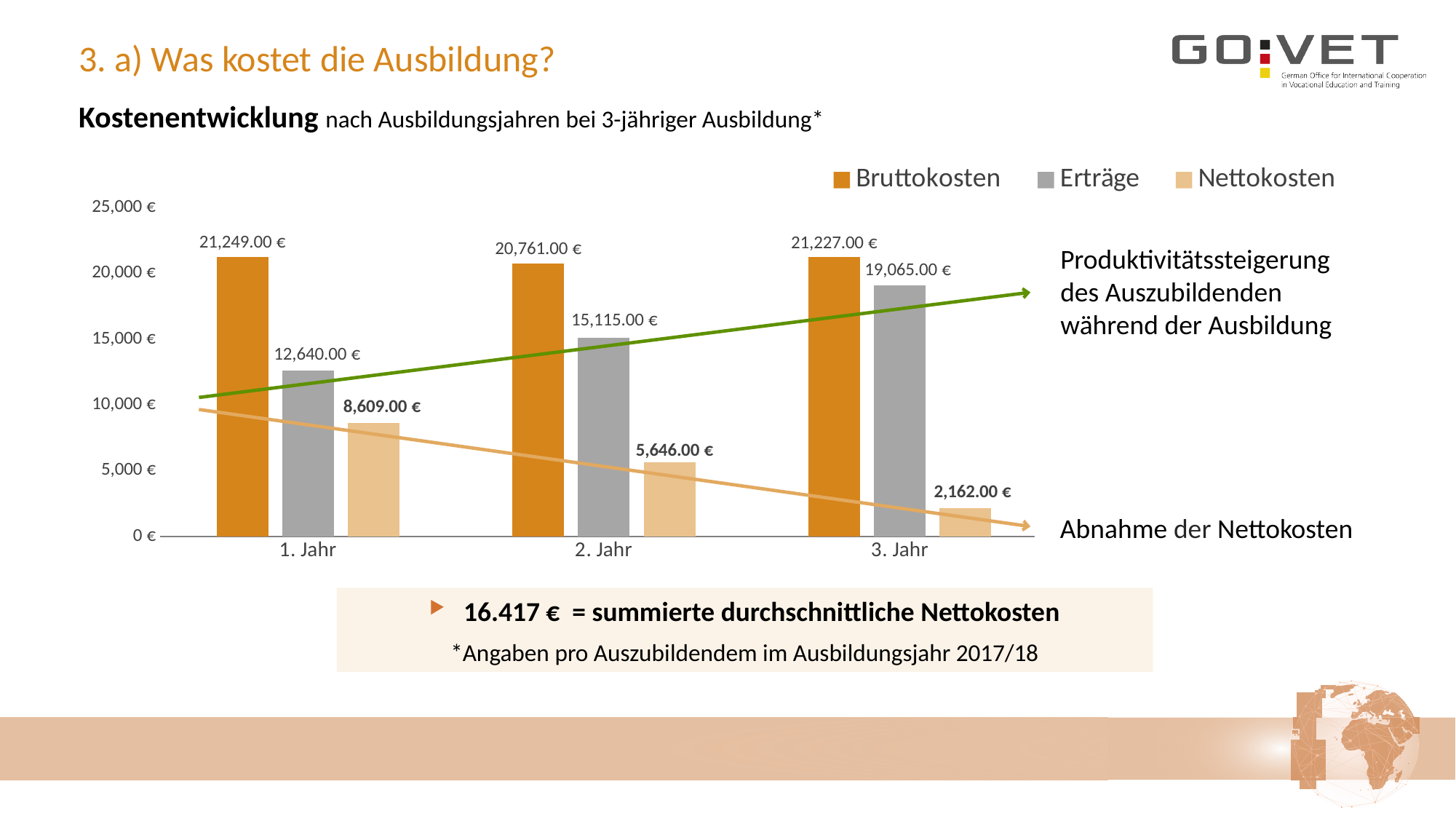

# 3. a) Was kostet die Ausbildung?
Kostenentwicklung nach Ausbildungsjahren bei 3-jähriger Ausbildung*

### Chart

| Category | Bruttokosten | Erträge | Nettokosten |
|---|---|---|---|
| 1. Jahr | 21249.0 | 12640.0 | 8609.0 |
| 2. Jahr | 20761.0 | 15115.0 | 5646.0 |
| 3. Jahr | 21227.0 | 19065.0 | 2162.0 |
Produktivitätssteigerung
des Auszubildenden während der Ausbildung

Abnahme der Nettokosten
16.417 €  = summierte durchschnittliche Nettokosten

*Angaben pro Auszubildendem im Ausbildungsjahr 2017/18